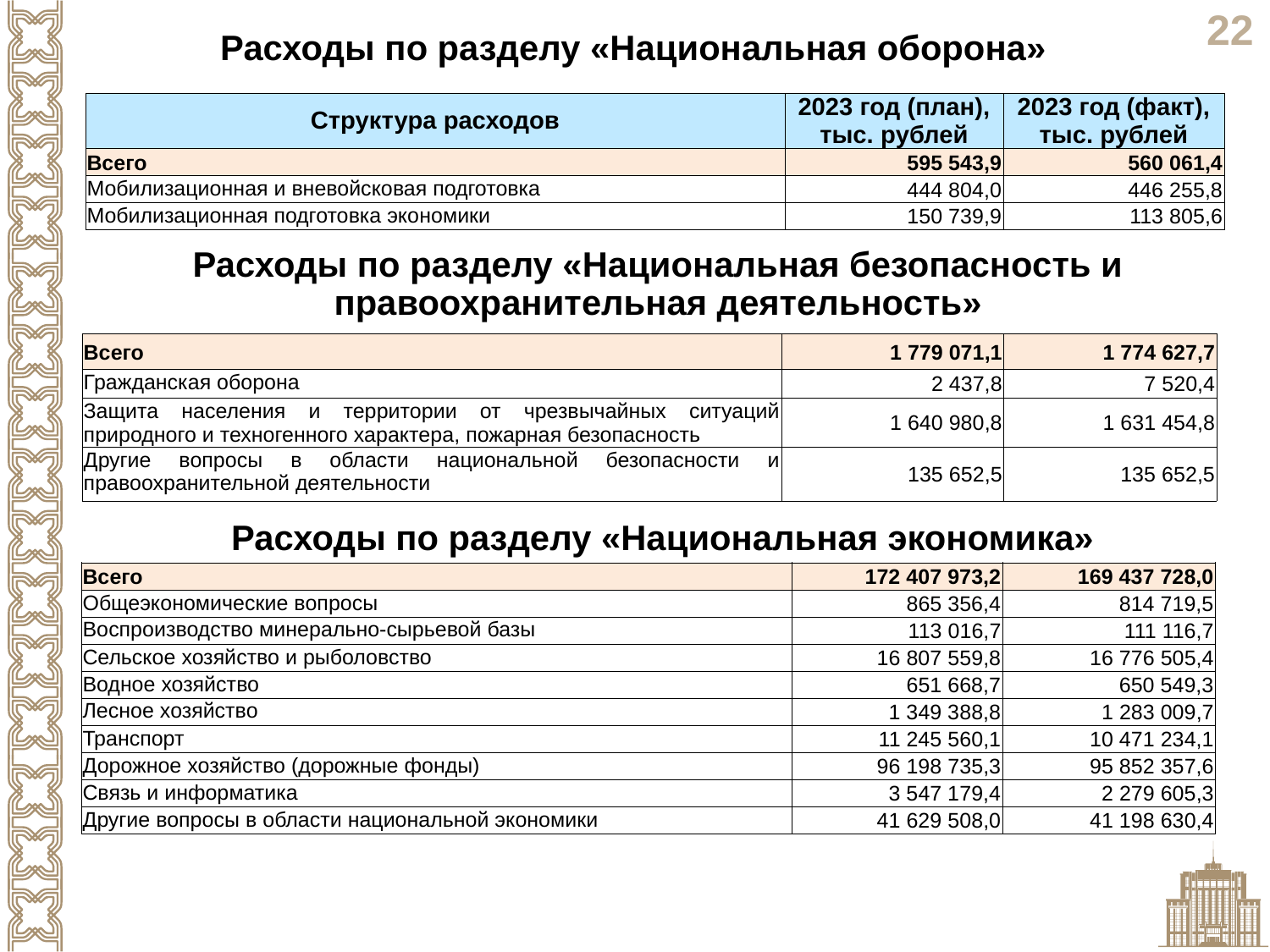

Расходы по разделу «Национальная оборона»
| Структура расходов | 2023 год (план), тыс. рублей | 2023 год (факт), тыс. рублей |
| --- | --- | --- |
| Всего | 595 543,9 | 560 061,4 |
| Мобилизационная и вневойсковая подготовка | 444 804,0 | 446 255,8 |
| Мобилизационная подготовка экономики | 150 739,9 | 113 805,6 |
Расходы по разделу «Национальная безопасность и правоохранительная деятельность»
| Всего | 1 779 071,1 | 1 774 627,7 |
| --- | --- | --- |
| Гражданская оборона | 2 437,8 | 7 520,4 |
| Защита населения и территории от чрезвычайных ситуаций природного и техногенного характера, пожарная безопасность | 1 640 980,8 | 1 631 454,8 |
| Другие вопросы в области национальной безопасности и правоохранительной деятельности | 135 652,5 | 135 652,5 |
Расходы по разделу «Национальная экономика»
| Всего | 172 407 973,2 | 169 437 728,0 |
| --- | --- | --- |
| Общеэкономические вопросы | 865 356,4 | 814 719,5 |
| Воспроизводство минерально-сырьевой базы | 113 016,7 | 111 116,7 |
| Сельское хозяйство и рыболовство | 16 807 559,8 | 16 776 505,4 |
| Водное хозяйство | 651 668,7 | 650 549,3 |
| Лесное хозяйство | 1 349 388,8 | 1 283 009,7 |
| Транспорт | 11 245 560,1 | 10 471 234,1 |
| Дорожное хозяйство (дорожные фонды) | 96 198 735,3 | 95 852 357,6 |
| Связь и информатика | 3 547 179,4 | 2 279 605,3 |
| Другие вопросы в области национальной экономики | 41 629 508,0 | 41 198 630,4 |